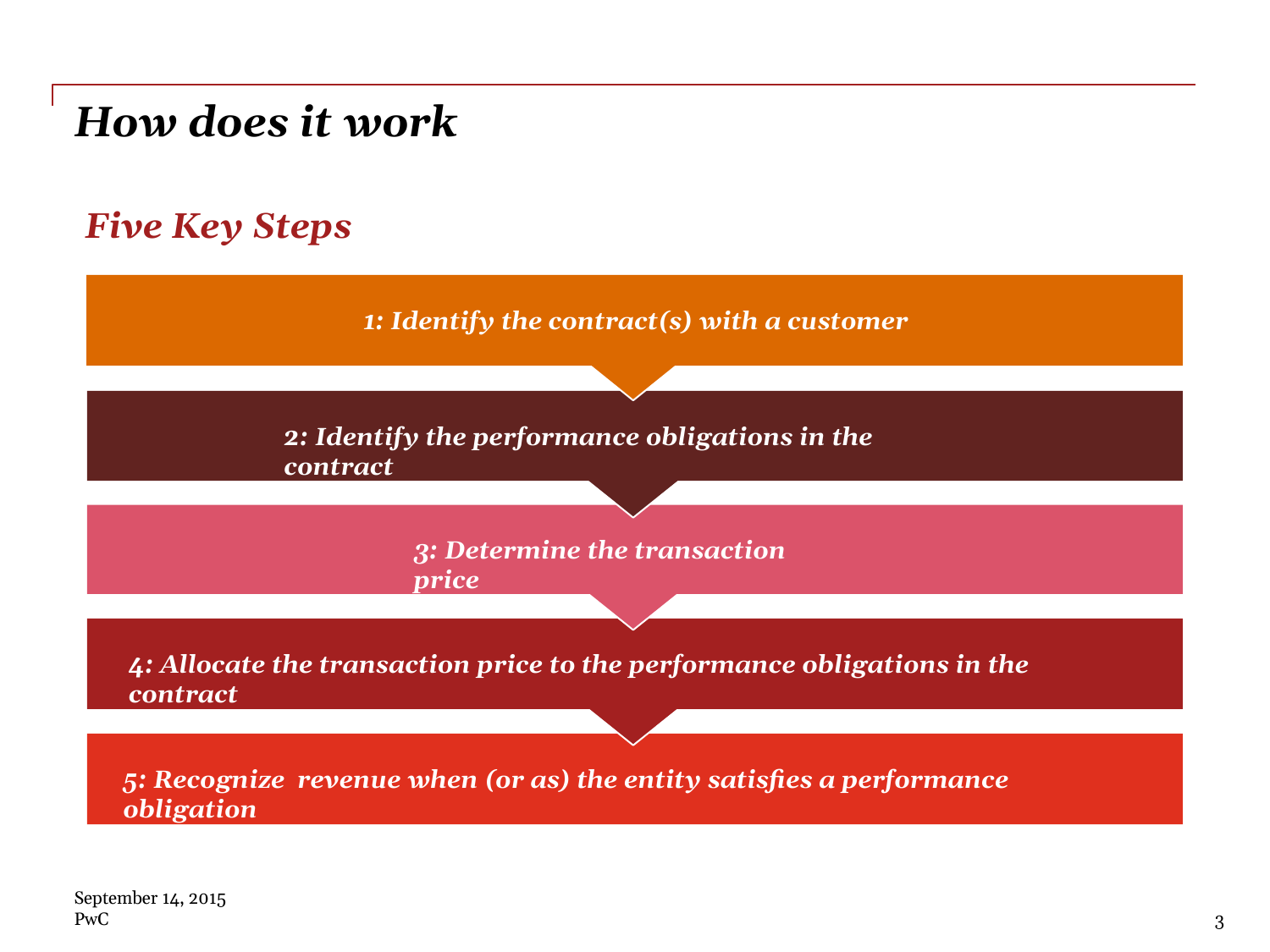

# How does it work
Five Key Steps

1: Identify the contract(s) with a customer

2: Identify the performance obligations in the contract

3: Determine the transaction price

4: Allocate the transaction price to the performance obligations in the contract

5: Recognize  revenue when (or as) the entity satisfies a performance obligation
September 14, 2015
PwC
3